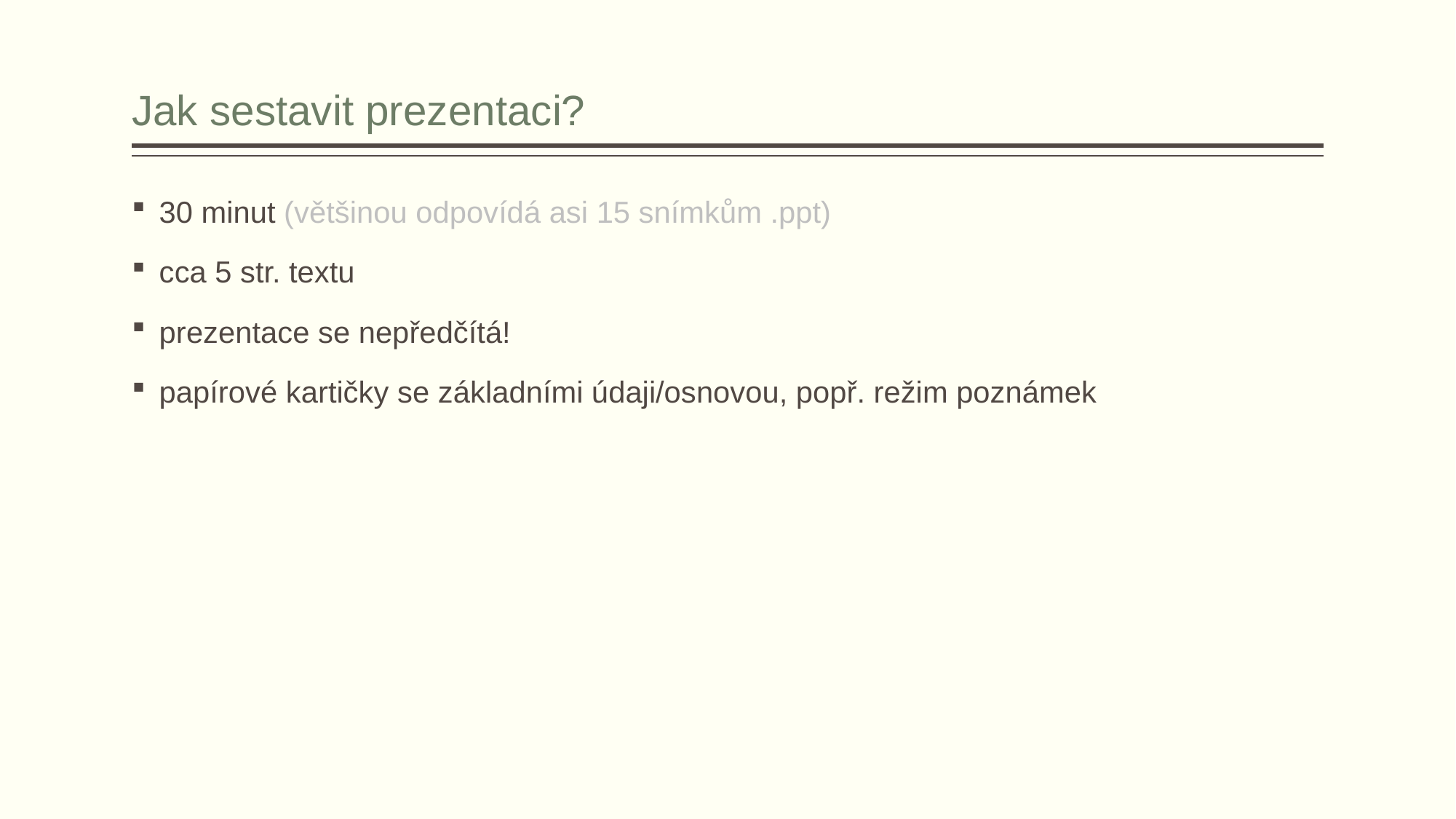

# Jak sestavit prezentaci?
30 minut (většinou odpovídá asi 15 snímkům .ppt)
cca 5 str. textu
prezentace se nepředčítá!
papírové kartičky se základními údaji/osnovou, popř. režim poznámek